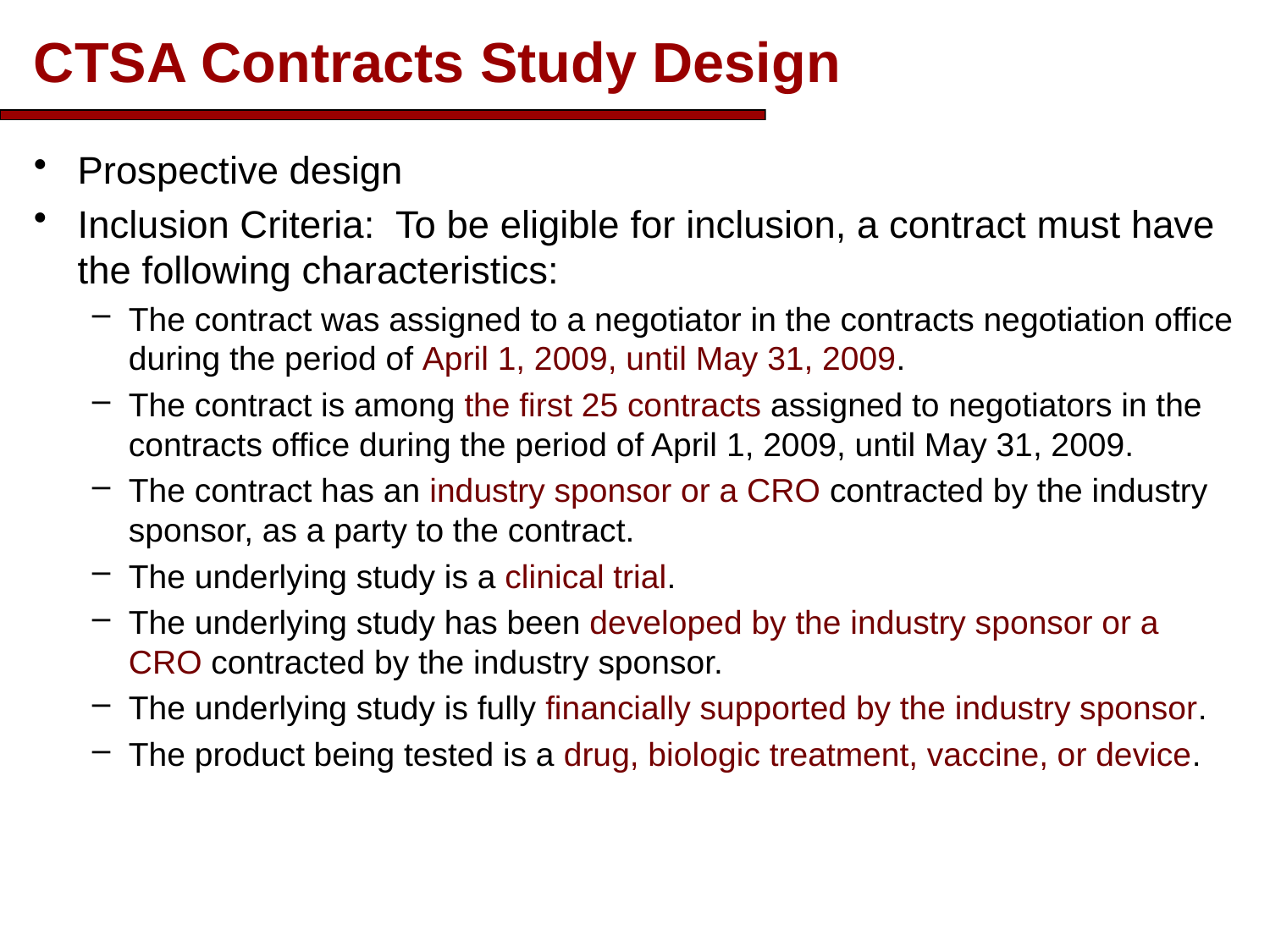

# CTSA Contracts Study Design
Prospective design
Inclusion Criteria:  To be eligible for inclusion, a contract must have the following characteristics:
The contract was assigned to a negotiator in the contracts negotiation office during the period of April 1, 2009, until May 31, 2009.
The contract is among the first 25 contracts assigned to negotiators in the contracts office during the period of April 1, 2009, until May 31, 2009.
The contract has an industry sponsor or a CRO contracted by the industry sponsor, as a party to the contract.
The underlying study is a clinical trial.
The underlying study has been developed by the industry sponsor or a CRO contracted by the industry sponsor.
The underlying study is fully financially supported by the industry sponsor.
The product being tested is a drug, biologic treatment, vaccine, or device.